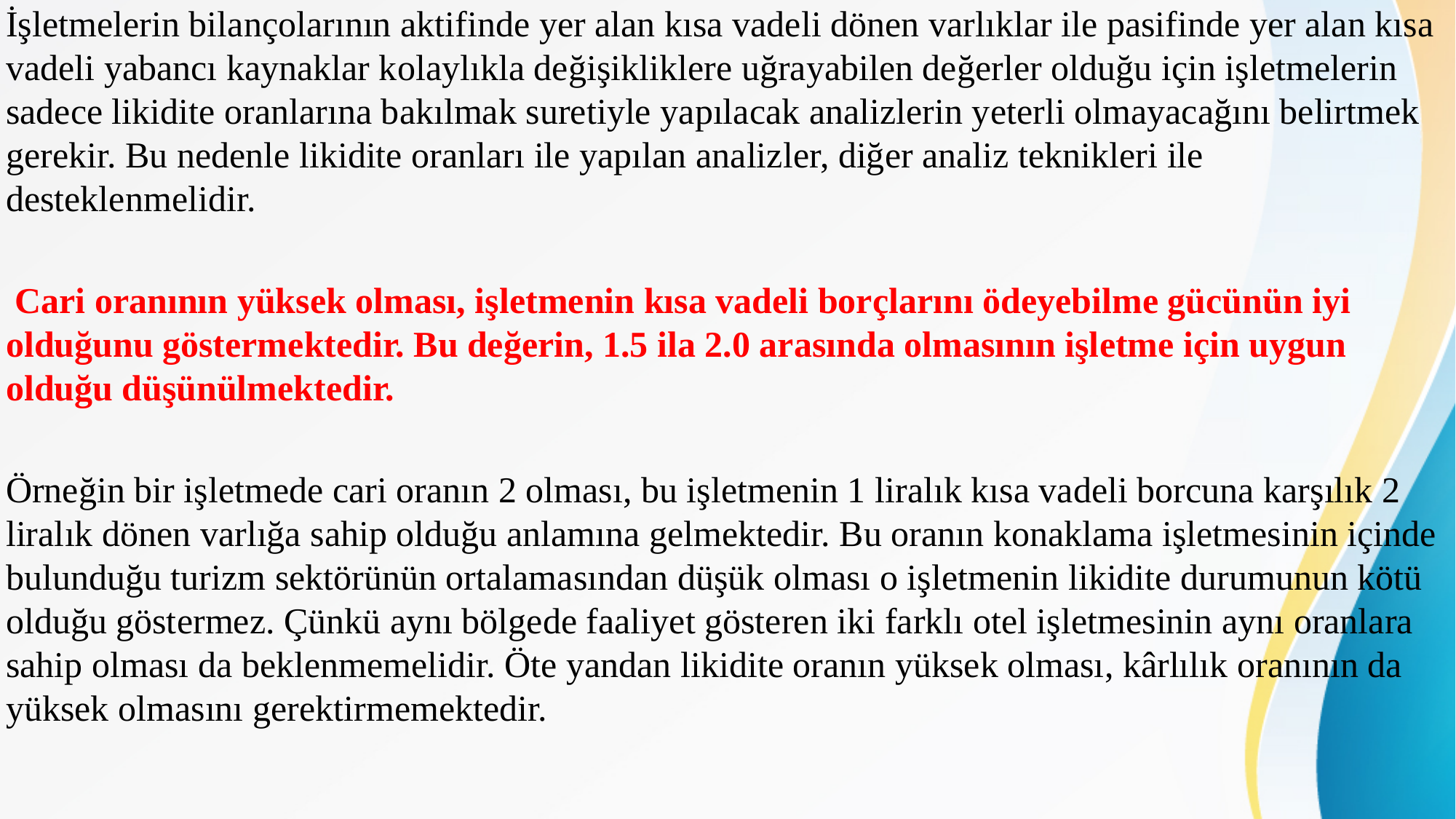

İşletmelerin bilançolarının aktifinde yer alan kısa vadeli dönen varlıklar ile pasifinde yer alan kısa vadeli yabancı kaynaklar kolaylıkla değişikliklere uğrayabilen değerler olduğu için işletmelerin sadece likidite oranlarına bakılmak suretiyle yapılacak analizlerin yeterli olmayacağını belirtmek gerekir. Bu nedenle likidite oranları ile yapılan analizler, diğer analiz teknikleri ile desteklenmelidir.

 Cari oranının yüksek olması, işletmenin kısa vadeli borçlarını ödeyebilme gücünün iyi olduğunu göstermektedir. Bu değerin, 1.5 ila 2.0 arasında olmasının işletme için uygun olduğu düşünülmektedir.

Örneğin bir işletmede cari oranın 2 olması, bu işletmenin 1 liralık kısa vadeli borcuna karşılık 2 liralık dönen varlığa sahip olduğu anlamına gelmektedir. Bu oranın konaklama işletmesinin içinde bulunduğu turizm sektörünün ortalamasından düşük olması o işletmenin likidite durumunun kötü olduğu göstermez. Çünkü aynı bölgede faaliyet gösteren iki farklı otel işletmesinin aynı oranlara sahip olması da beklenmemelidir. Öte yandan likidite oranın yüksek olması, kârlılık oranının da yüksek olmasını gerektirmemektedir.